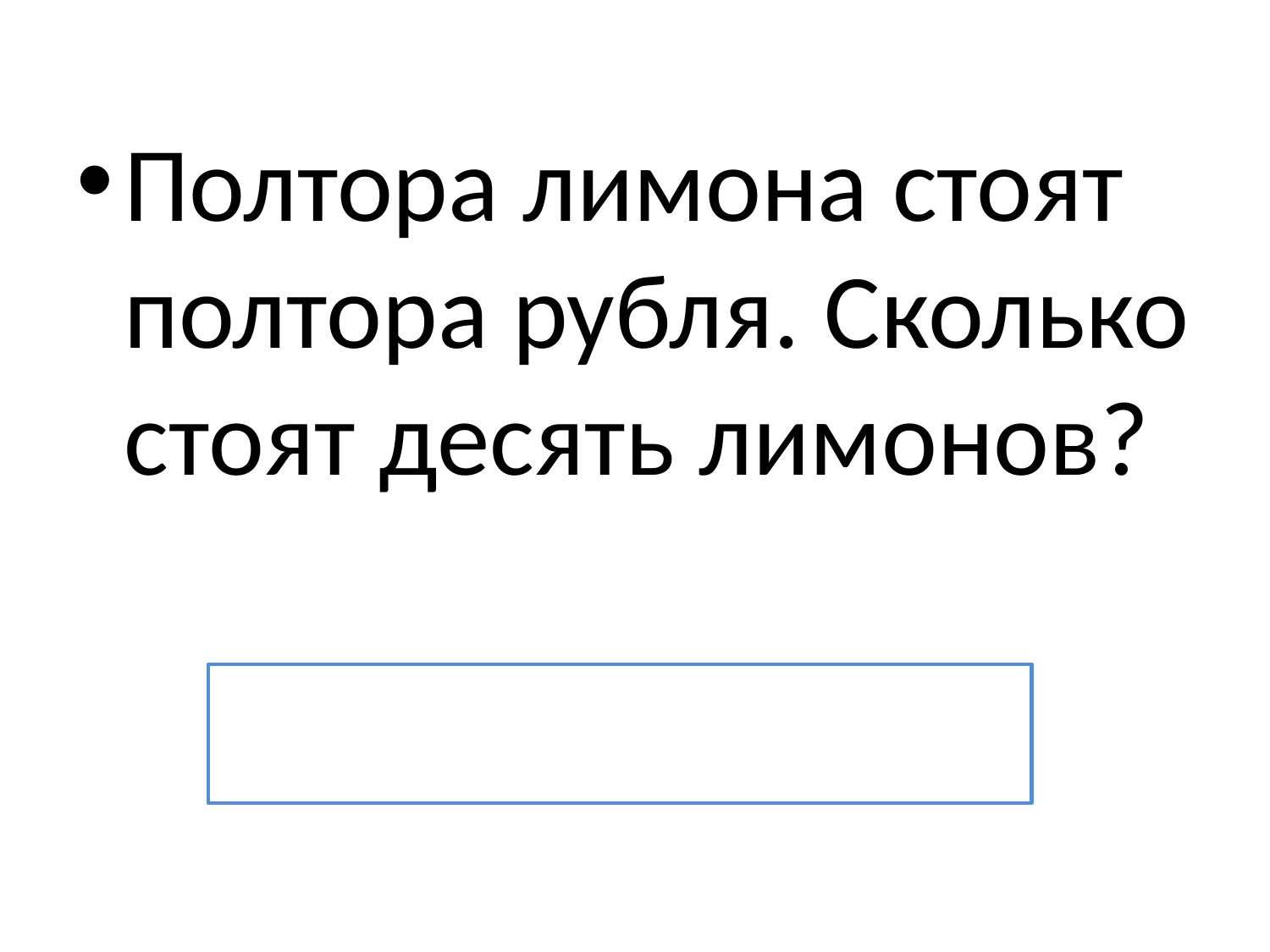

Полтора лимона стоят полтора рубля. Сколько стоят десять лимонов?

Ответ : 10 рублей
#